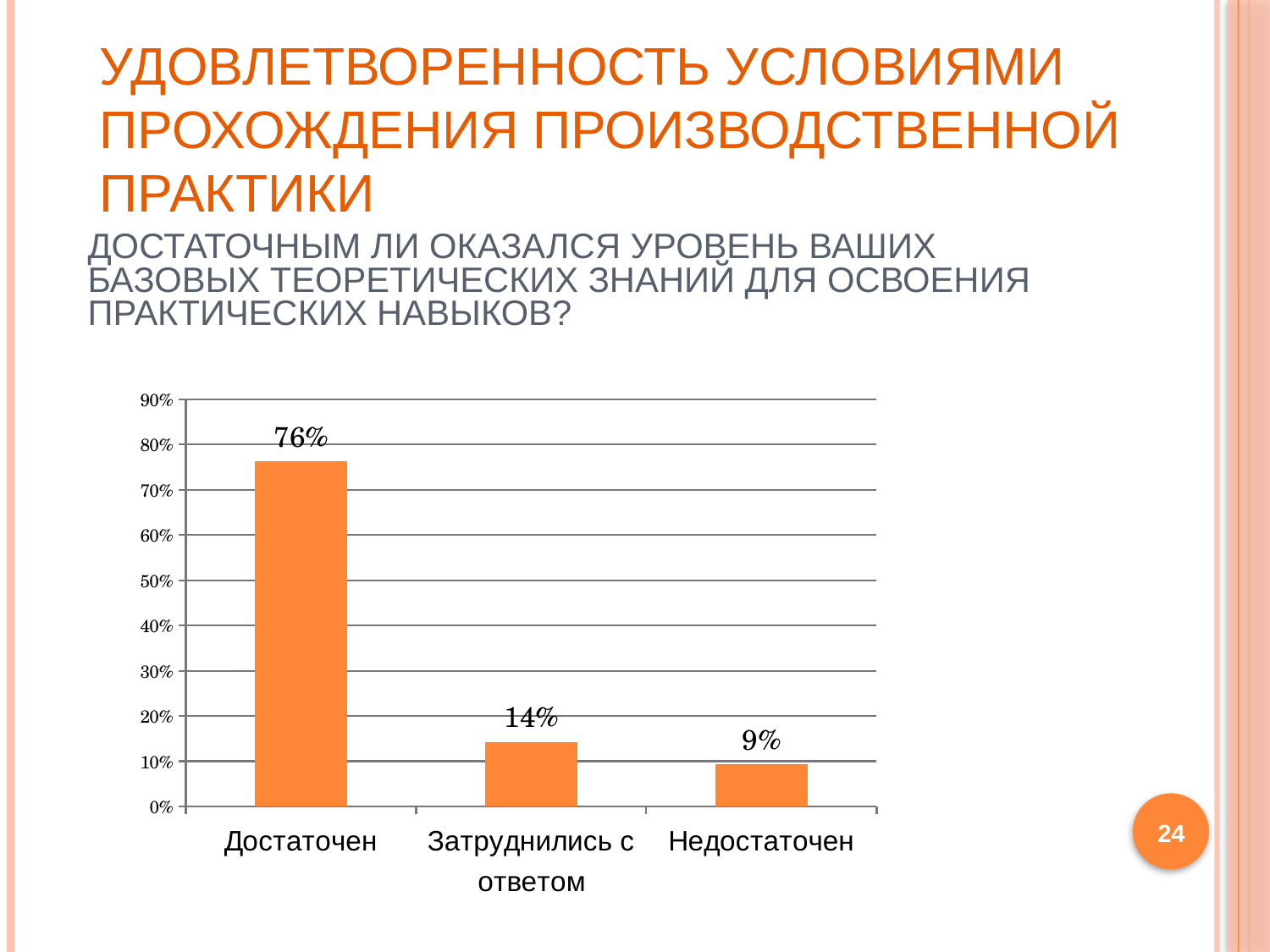

Удовлетворенность условиями прохождения производственной практики
Достаточным ли оказался уровень Ваших базовых теоретических знаний для освоения практических навыков?

### Chart

| Category |  |
|---|---|
| Достаточен | 0.763265306122449 |
| Затруднились с ответом | 0.14285714285714285 |
| Недостаточен | 0.09387755102040816 |
24